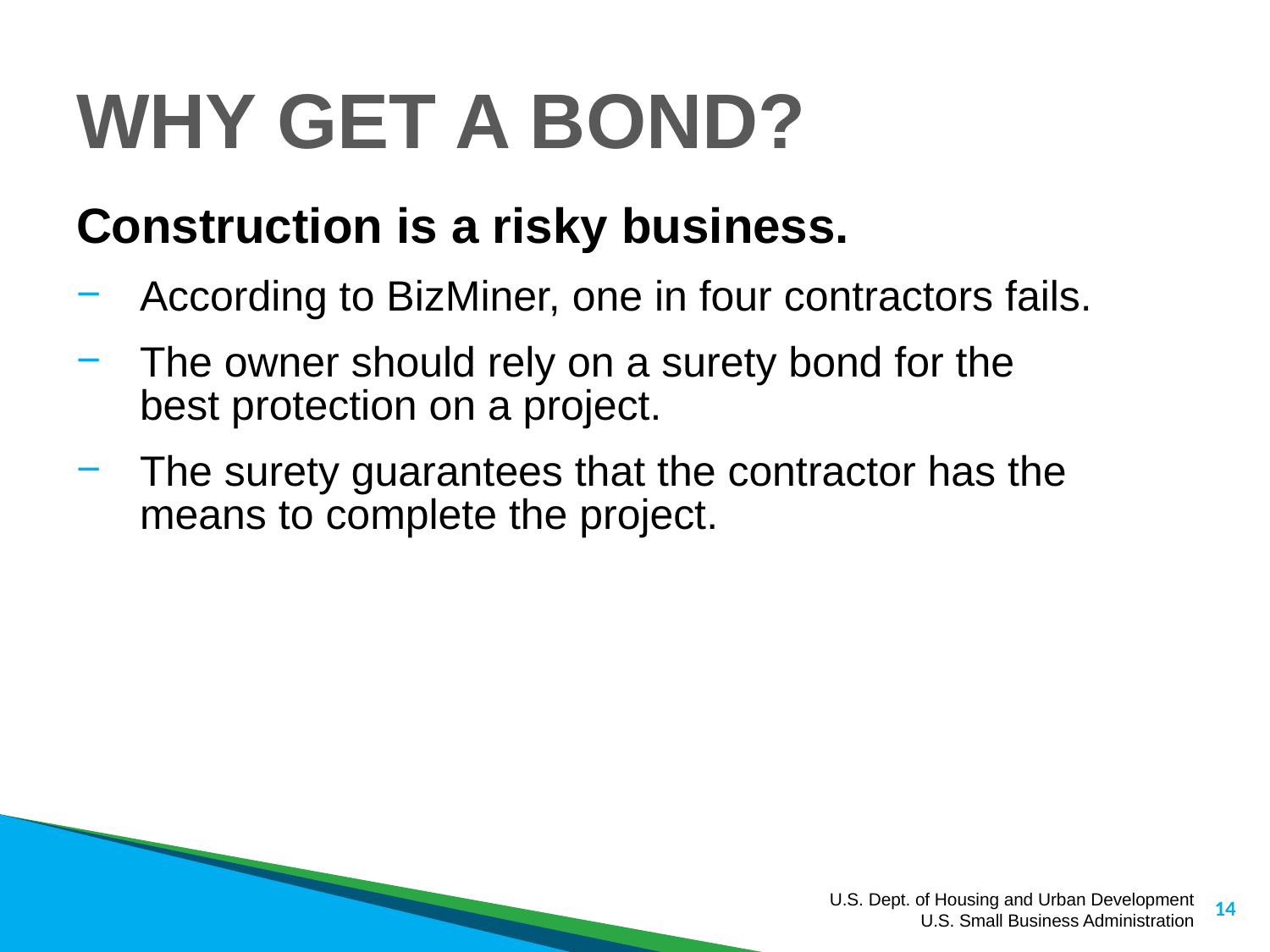

# WHY GET A BOND?
Construction is a risky business.
According to BizMiner, one in four contractors fails.
The owner should rely on a surety bond for the best protection on a project.
The surety guarantees that the contractor has the means to complete the project.
14